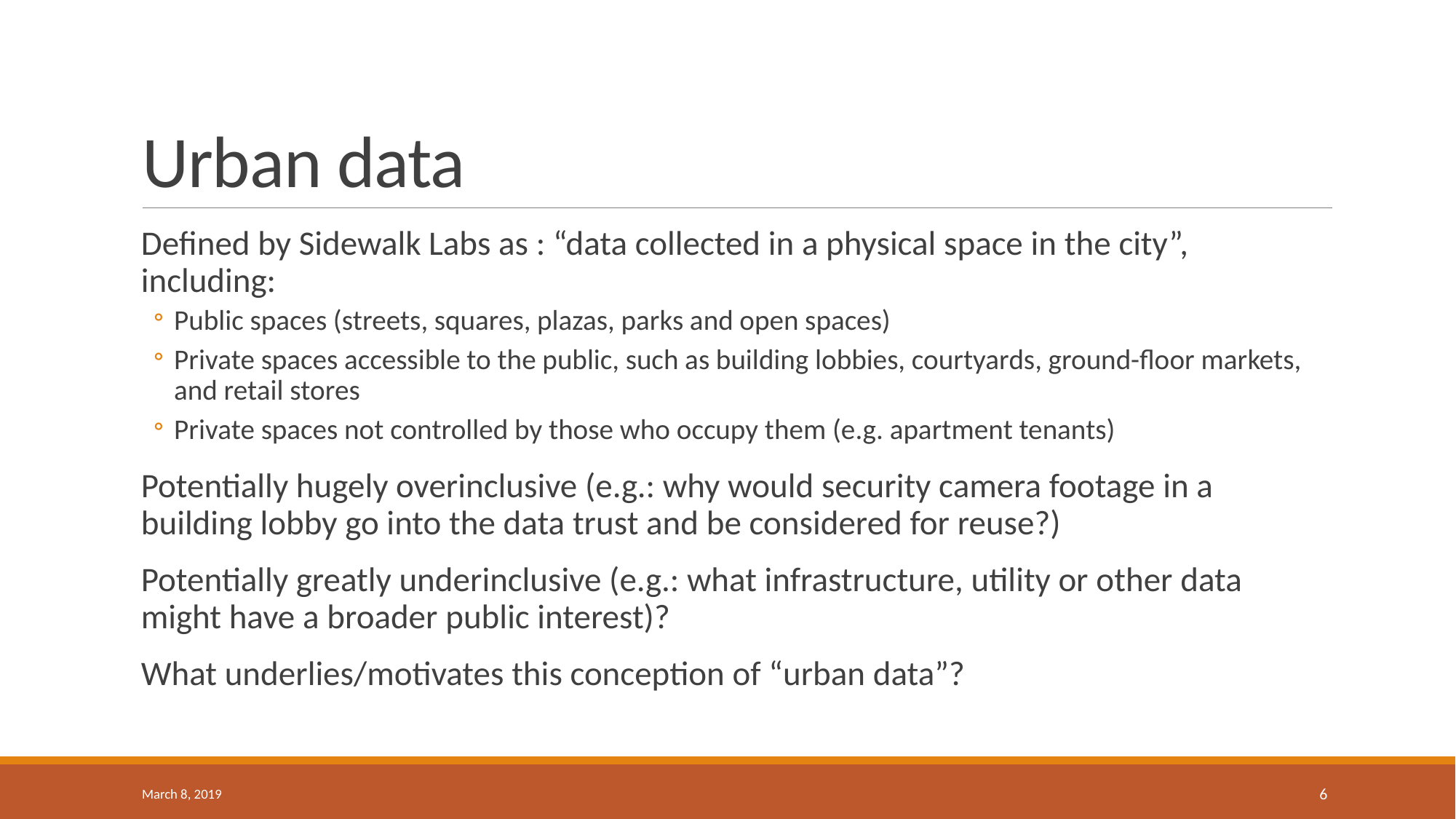

# Urban data
Defined by Sidewalk Labs as : “data collected in a physical space in the city”, including:
Public spaces (streets, squares, plazas, parks and open spaces)
Private spaces accessible to the public, such as building lobbies, courtyards, ground-floor markets, and retail stores
Private spaces not controlled by those who occupy them (e.g. apartment tenants)
Potentially hugely overinclusive (e.g.: why would security camera footage in a building lobby go into the data trust and be considered for reuse?)
Potentially greatly underinclusive (e.g.: what infrastructure, utility or other data might have a broader public interest)?
What underlies/motivates this conception of “urban data”?
March 8, 2019
6